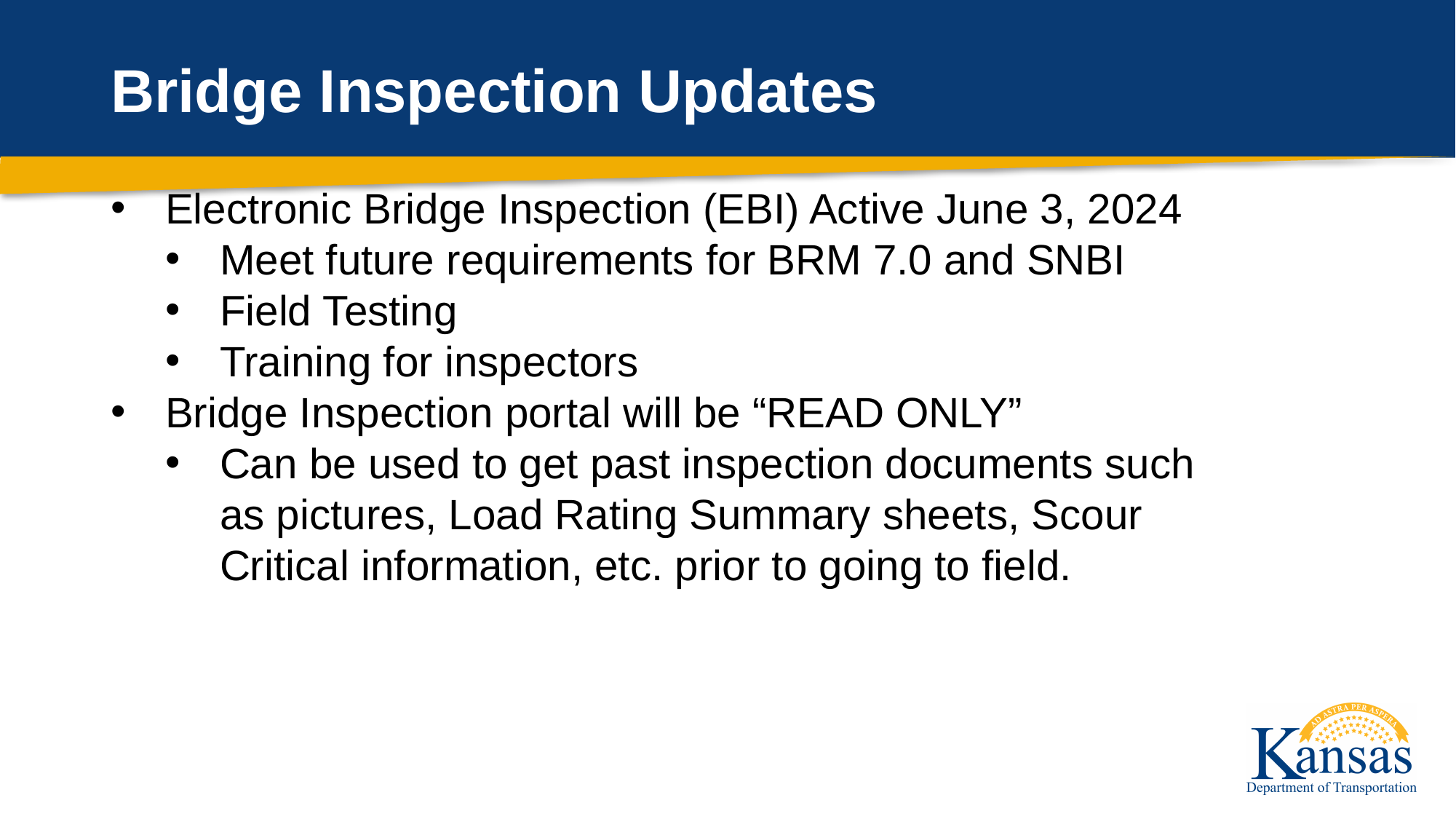

# Bridge Inspection Updates
Electronic Bridge Inspection (EBI) Active June 3, 2024
Meet future requirements for BRM 7.0 and SNBI
Field Testing
Training for inspectors
Bridge Inspection portal will be “READ ONLY”
Can be used to get past inspection documents such as pictures, Load Rating Summary sheets, Scour Critical information, etc. prior to going to field.